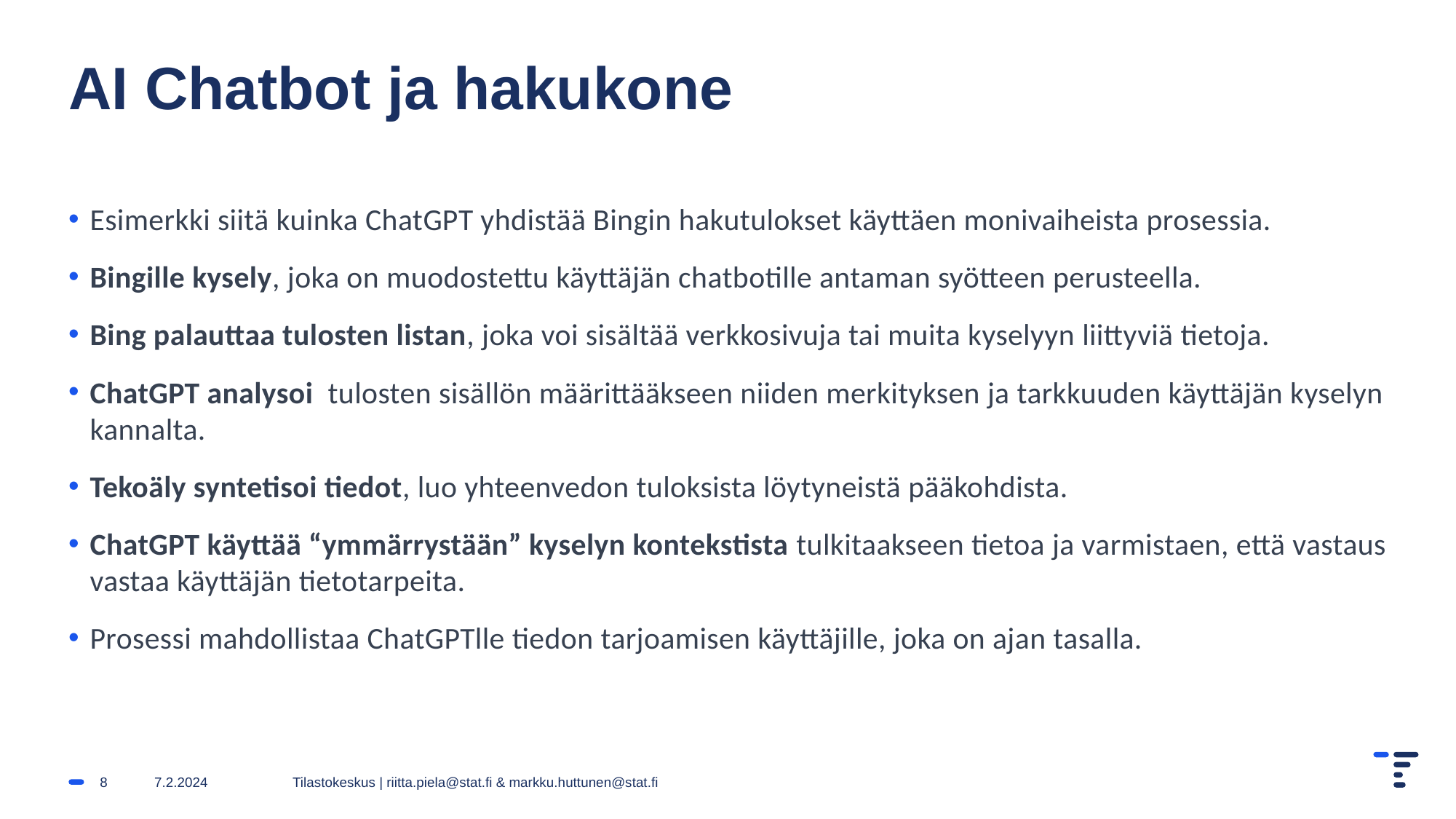

# AI Chatbot ja hakukone
Esimerkki siitä kuinka ChatGPT yhdistää Bingin hakutulokset käyttäen monivaiheista prosessia.
Bingille kysely, joka on muodostettu käyttäjän chatbotille antaman syötteen perusteella.
Bing palauttaa tulosten listan, joka voi sisältää verkkosivuja tai muita kyselyyn liittyviä tietoja.
ChatGPT analysoi  tulosten sisällön määrittääkseen niiden merkityksen ja tarkkuuden käyttäjän kyselyn kannalta.
Tekoäly syntetisoi tiedot, luo yhteenvedon tuloksista löytyneistä pääkohdista.
ChatGPT käyttää “ymmärrystään” kyselyn kontekstista tulkitaakseen tietoa ja varmistaen, että vastaus vastaa käyttäjän tietotarpeita.
Prosessi mahdollistaa ChatGPTlle tiedon tarjoamisen käyttäjille, joka on ajan tasalla.
8
7.2.2024
Tilastokeskus | riitta.piela@stat.fi & markku.huttunen@stat.fi